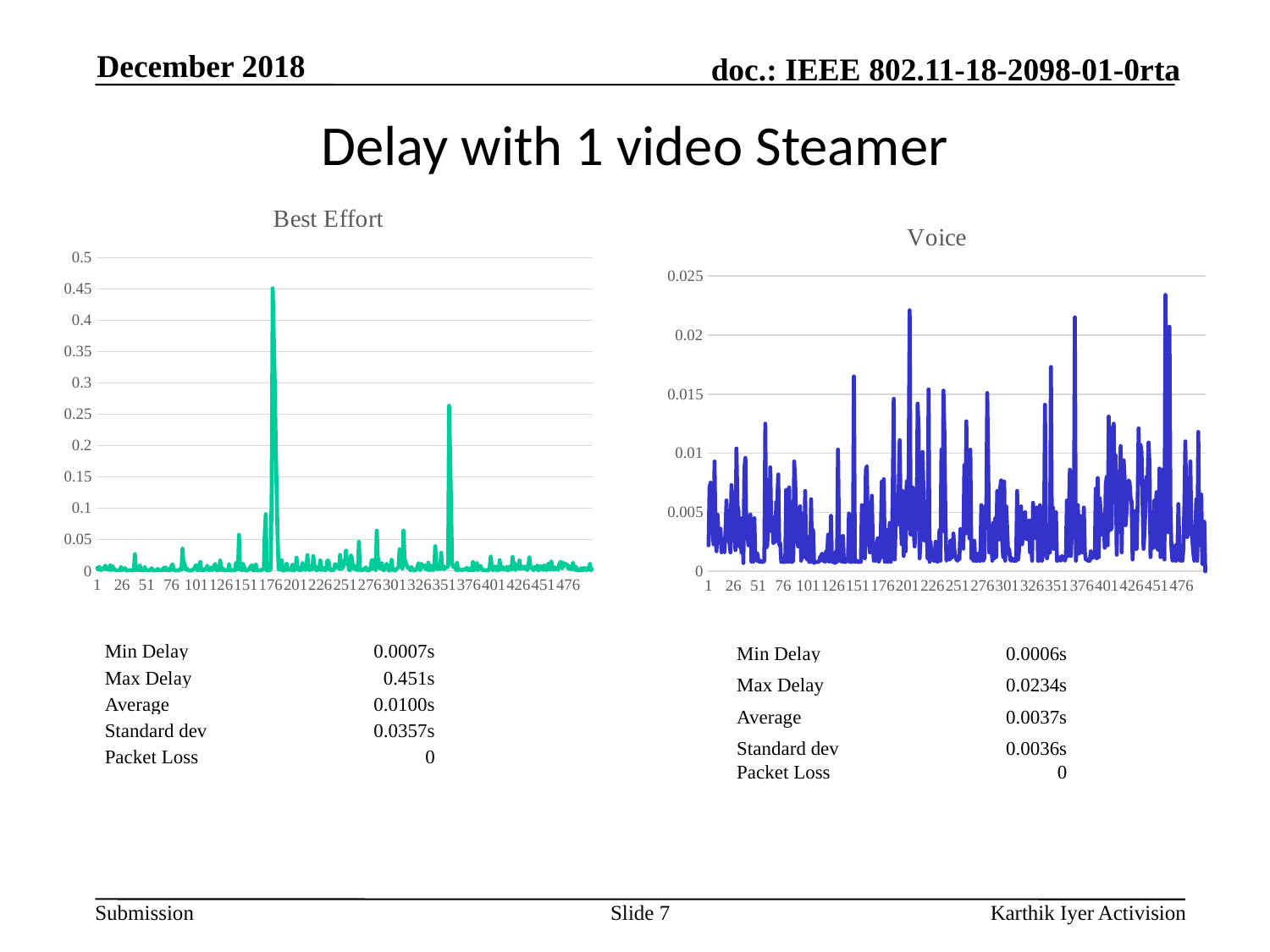

December 2018
# Delay with 1 video Steamer

### Chart: Best Effort

| Category |  |
|---|---|

### Chart: Voice

| Category |  |
|---|---|
| Min Delay | 0.0006s |
| --- | --- |
| Max Delay | 0.0234s |
| Average | 0.0037s |
| Standard dev | 0.0036s |
| Packet Loss | 0 |
| Min Delay | 0.0007s |
| --- | --- |
| Max Delay | 0.451s |
| Average | 0.0100s |
| Standard dev | 0.0357s |
| Packet Loss | 0 |
Slide 7
Karthik Iyer Activision